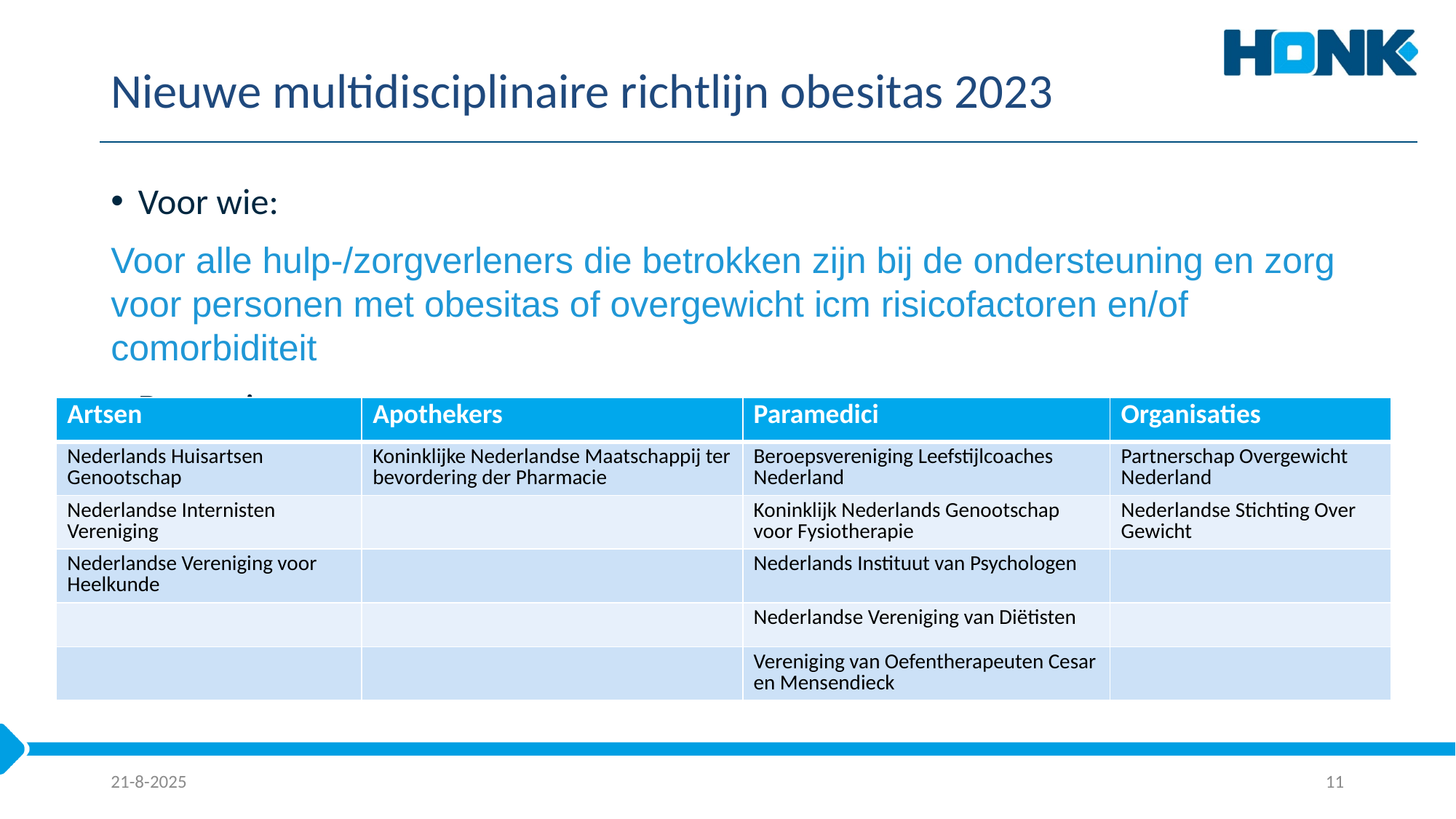

# Nieuwe multidisciplinaire richtlijn obesitas 2023
Voor wie:
Voor alle hulp-/zorgverleners die betrokken zijn bij de ondersteuning en zorg voor personen met obesitas of overgewicht icm risicofactoren en/of comorbiditeit
Door wie:
| Artsen | Apothekers | Paramedici | Organisaties |
| --- | --- | --- | --- |
| Nederlands Huisartsen Genootschap | Koninklijke Nederlandse Maatschappij ter bevordering der Pharmacie | Beroepsvereniging Leefstijlcoaches Nederland | Partnerschap Overgewicht Nederland |
| Nederlandse Internisten Vereniging |  | Koninklijk Nederlands Genootschap voor Fysiotherapie | Nederlandse Stichting Over Gewicht |
| Nederlandse Vereniging voor Heelkunde |  | Nederlands Instituut van Psychologen |  |
|  |  | Nederlandse Vereniging van Diëtisten |  |
|  |  | Vereniging van Oefentherapeuten Cesar en Mensendieck |  |
21-8-2025
11